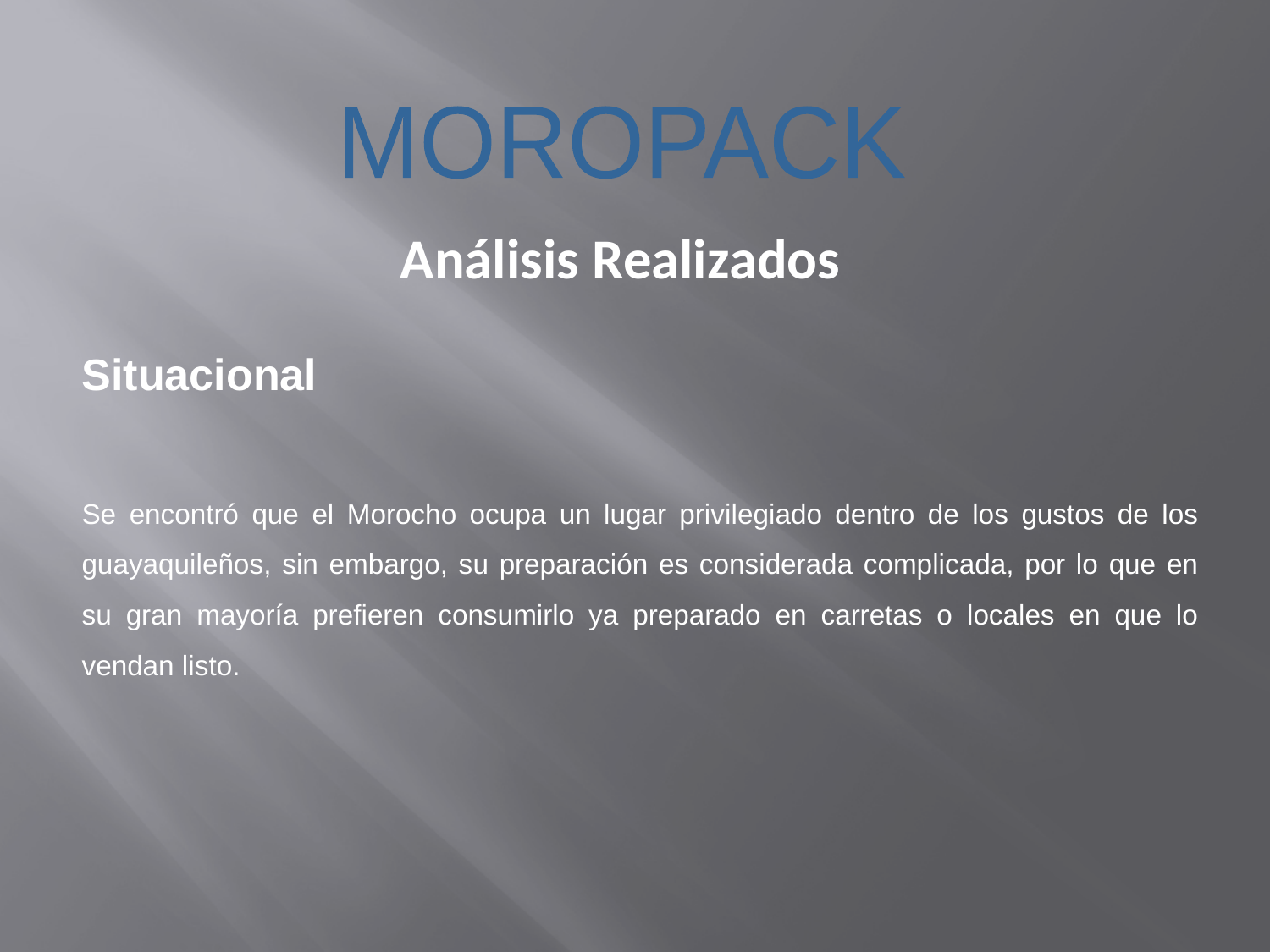

MOROPACK
Análisis Realizados

Situacional
Se encontró que el Morocho ocupa un lugar privilegiado dentro de los gustos de los guayaquileños, sin embargo, su preparación es considerada complicada, por lo que en su gran mayoría prefieren consumirlo ya preparado en carretas o locales en que lo vendan listo.